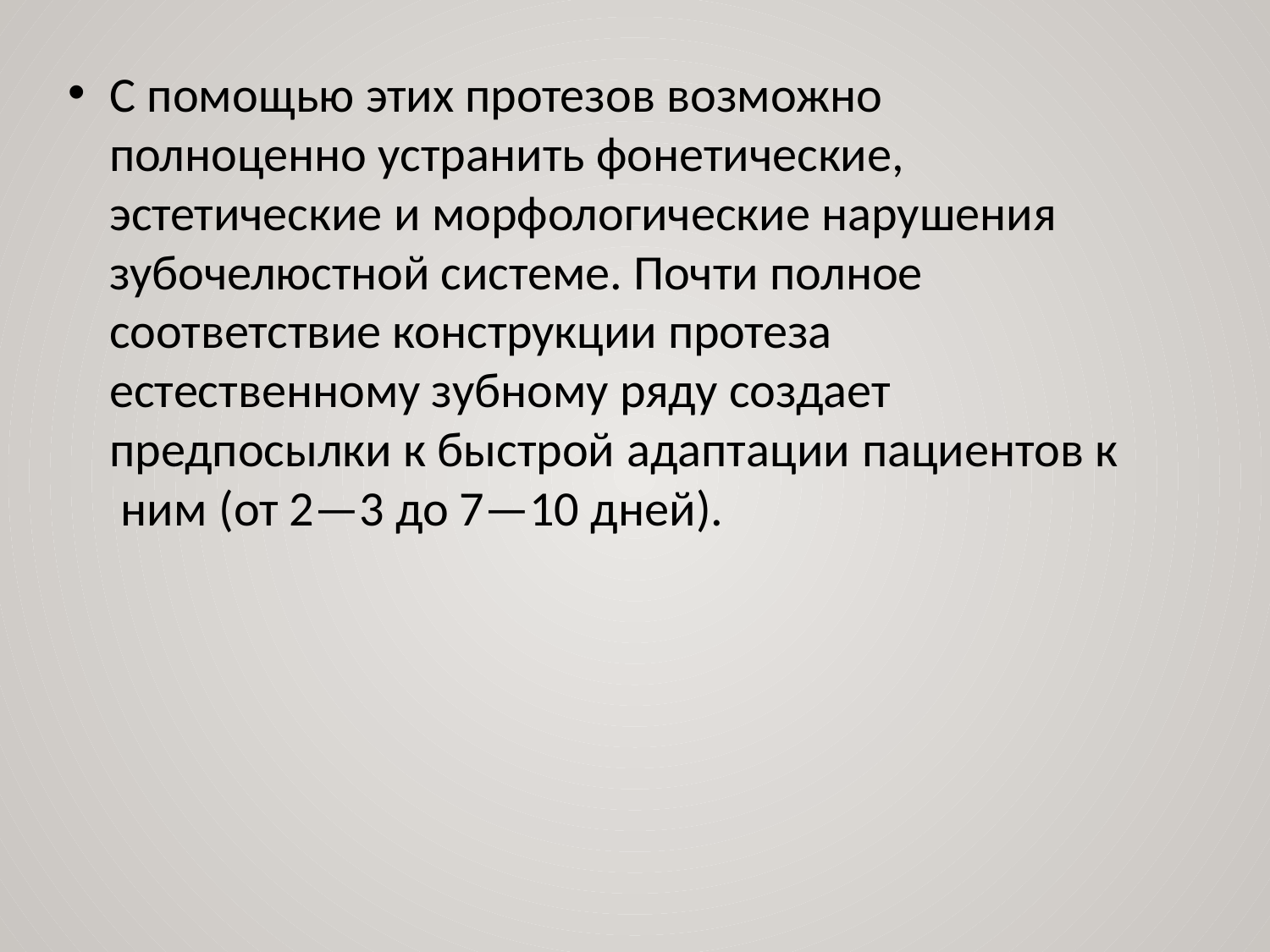

С помощью этих протезов возможно  полноценно устранить фонетические,  эстетические и морфологические нарушения  зубочелюстной системе. Почти полное  соответствие конструкции протеза  естественному зубному ряду создает  предпосылки к быстрой адаптации пациентов к  ним (от 2—3 до 7—10 дней).